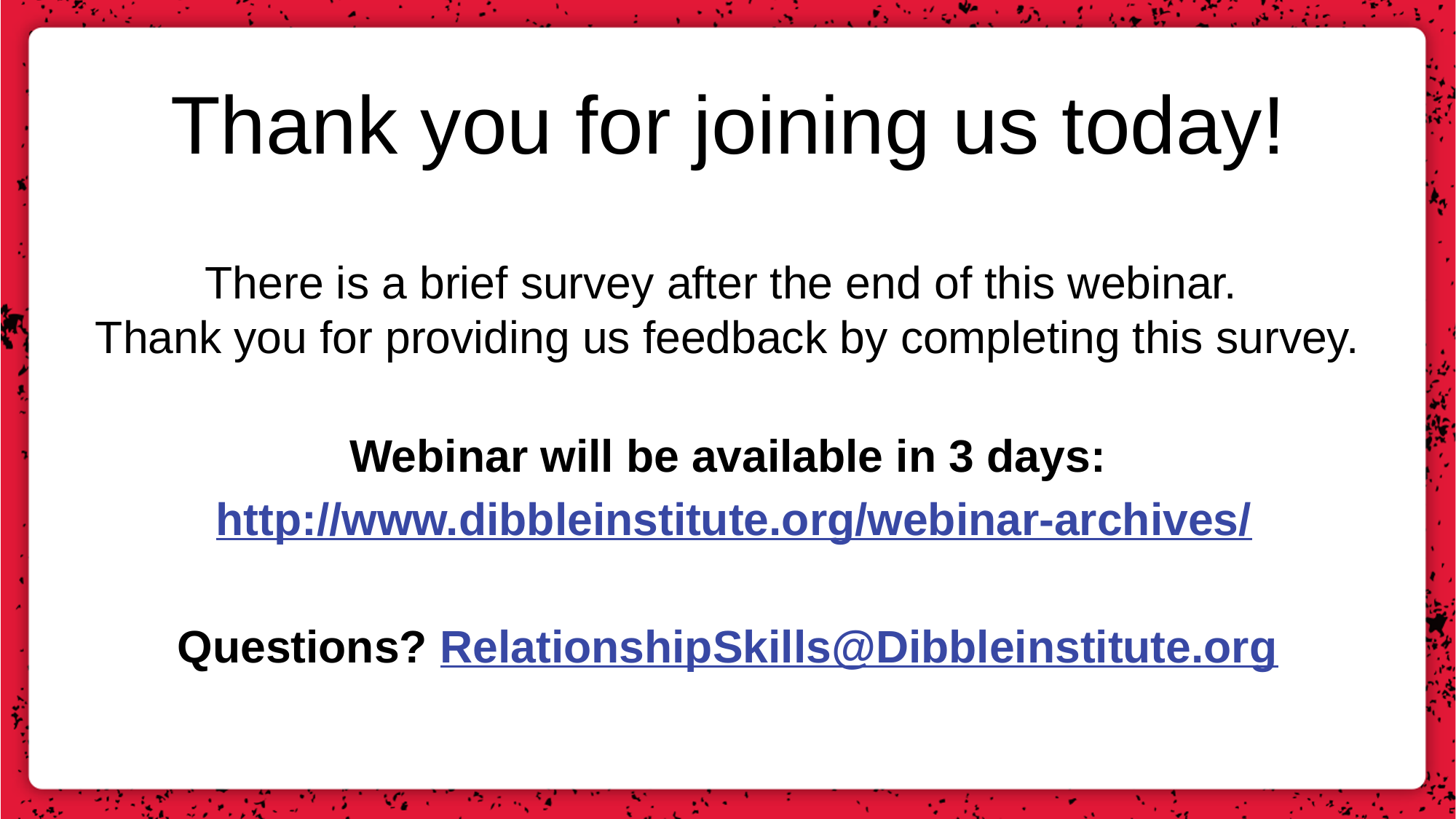

# Thank you for joining us today!

There is a brief survey after the end of this webinar.
Thank you for providing us feedback by completing this survey.

Webinar will be available in 3 days:
 http://www.dibbleinstitute.org/webinar-archives/

Questions? RelationshipSkills@Dibbleinstitute.org